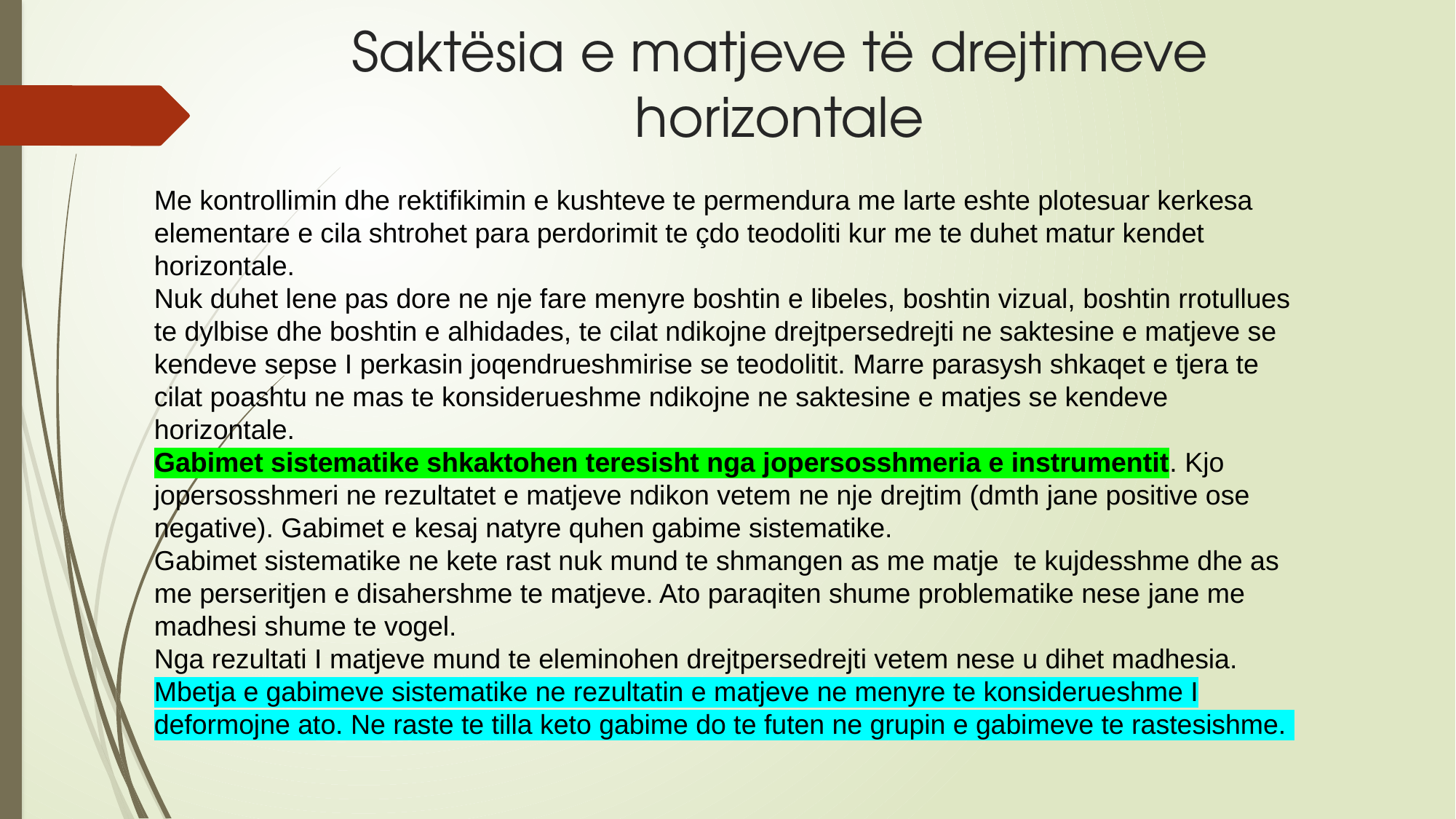

# Saktësia e matjeve të drejtimeve horizontale
Me kontrollimin dhe rektifikimin e kushteve te permendura me larte eshte plotesuar kerkesa elementare e cila shtrohet para perdorimit te çdo teodoliti kur me te duhet matur kendet horizontale.
Nuk duhet lene pas dore ne nje fare menyre boshtin e libeles, boshtin vizual, boshtin rrotullues te dylbise dhe boshtin e alhidades, te cilat ndikojne drejtpersedrejti ne saktesine e matjeve se kendeve sepse I perkasin joqendrueshmirise se teodolitit. Marre parasysh shkaqet e tjera te cilat poashtu ne mas te konsiderueshme ndikojne ne saktesine e matjes se kendeve horizontale.
Gabimet sistematike shkaktohen teresisht nga jopersosshmeria e instrumentit. Kjo jopersosshmeri ne rezultatet e matjeve ndikon vetem ne nje drejtim (dmth jane positive ose negative). Gabimet e kesaj natyre quhen gabime sistematike.
Gabimet sistematike ne kete rast nuk mund te shmangen as me matje  te kujdesshme dhe as me perseritjen e disahershme te matjeve. Ato paraqiten shume problematike nese jane me madhesi shume te vogel.
Nga rezultati I matjeve mund te eleminohen drejtpersedrejti vetem nese u dihet madhesia. Mbetja e gabimeve sistematike ne rezultatin e matjeve ne menyre te konsiderueshme I deformojne ato. Ne raste te tilla keto gabime do te futen ne grupin e gabimeve te rastesishme.